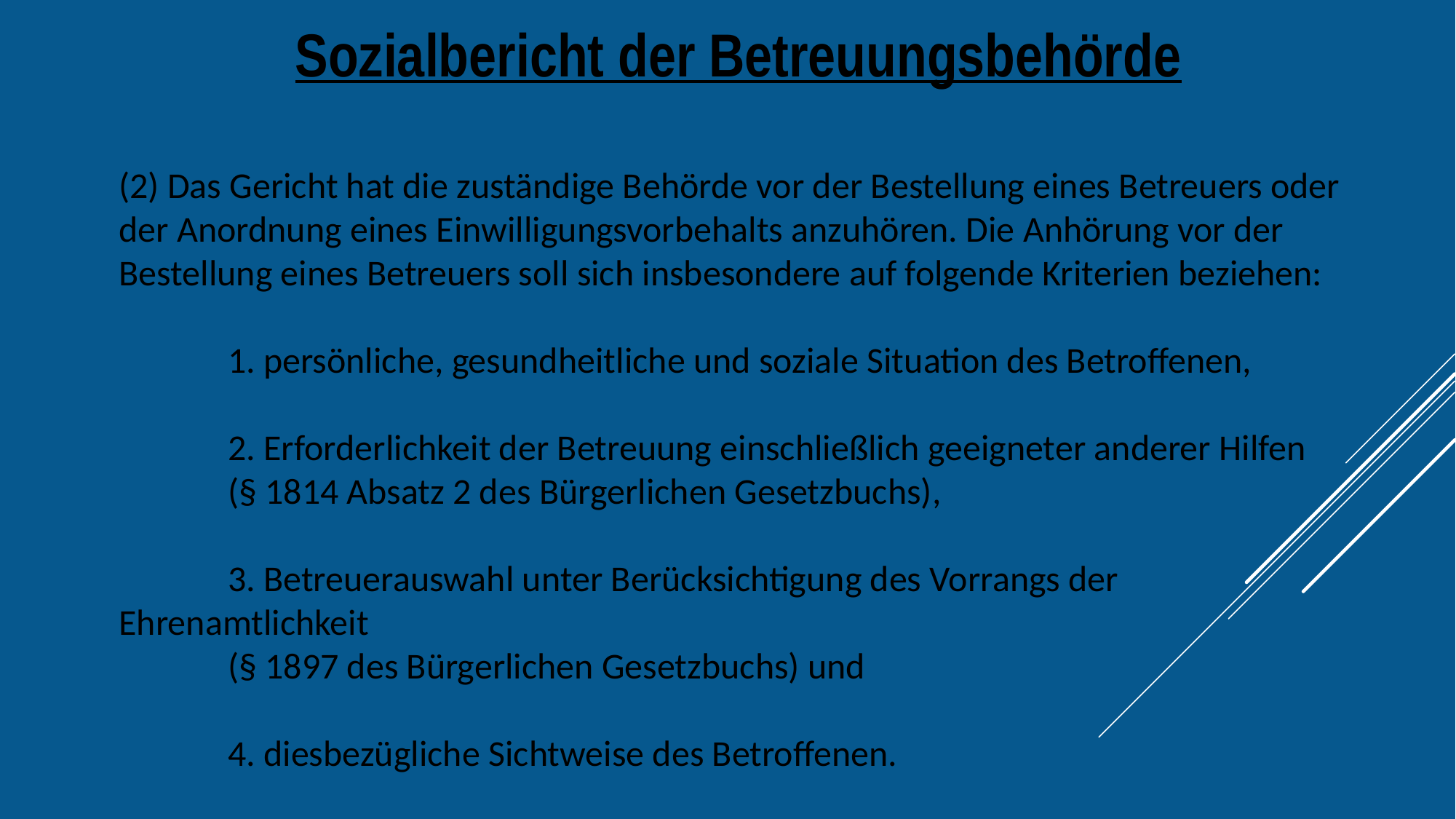

Sozialbericht der Betreuungsbehörde

(2) Das Gericht hat die zuständige Behörde vor der Bestellung eines Betreuers oder der Anordnung eines Einwilligungsvorbehalts anzuhören. Die Anhörung vor der Bestellung eines Betreuers soll sich insbesondere auf folgende Kriterien beziehen:
	1. persönliche, gesundheitliche und soziale Situation des Betroffenen,

	2. Erforderlichkeit der Betreuung einschließlich geeigneter anderer Hilfen
	(§ 1814 Absatz 2 des Bürgerlichen Gesetzbuchs),

	3. Betreuerauswahl unter Berücksichtigung des Vorrangs der Ehrenamtlichkeit
	(§ 1897 des Bürgerlichen Gesetzbuchs) und

	4. diesbezügliche Sichtweise des Betroffenen.